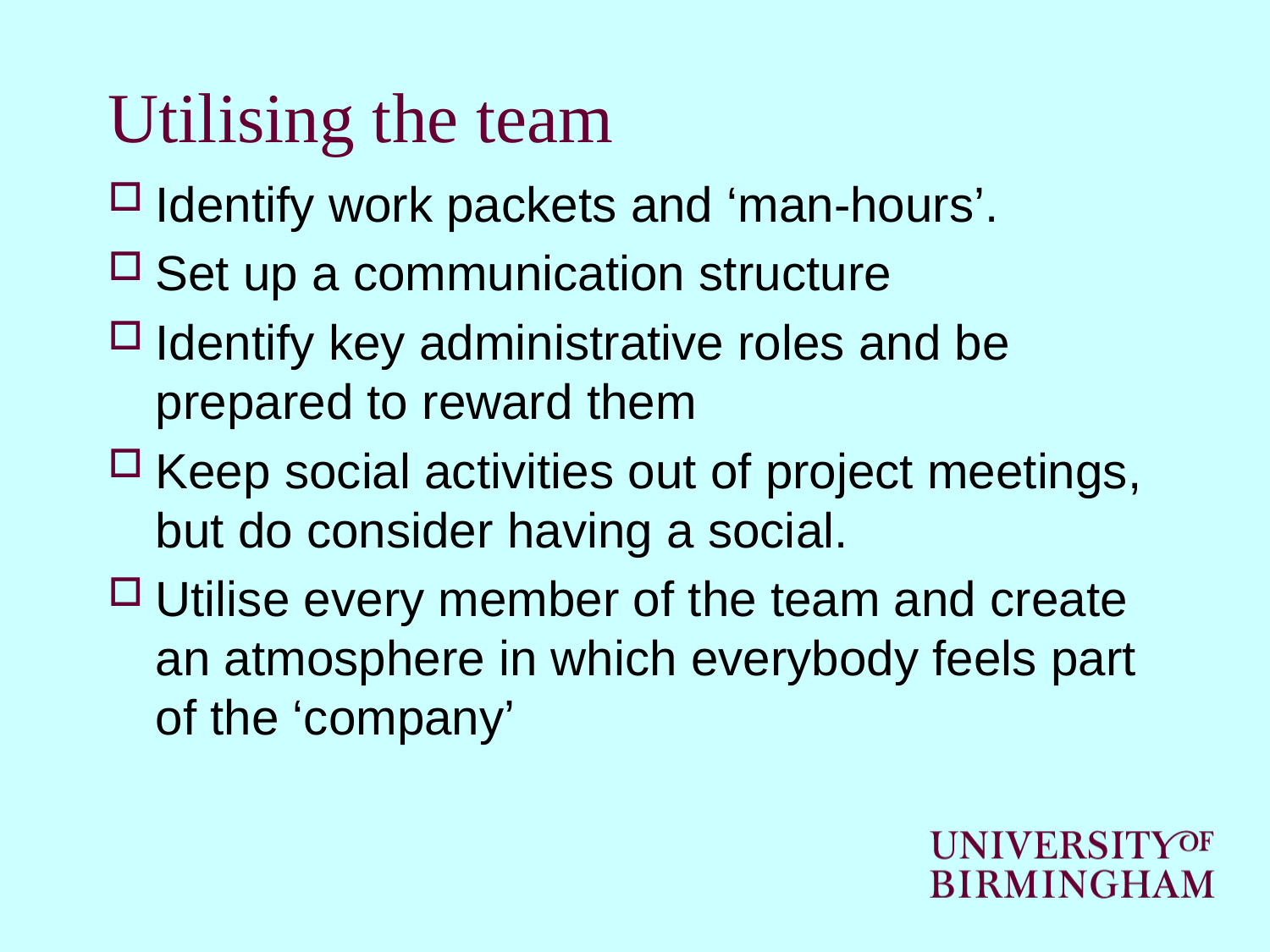

# Utilising the team
Identify work packets and ‘man-hours’.
Set up a communication structure
Identify key administrative roles and be prepared to reward them
Keep social activities out of project meetings, but do consider having a social.
Utilise every member of the team and create an atmosphere in which everybody feels part of the ‘company’